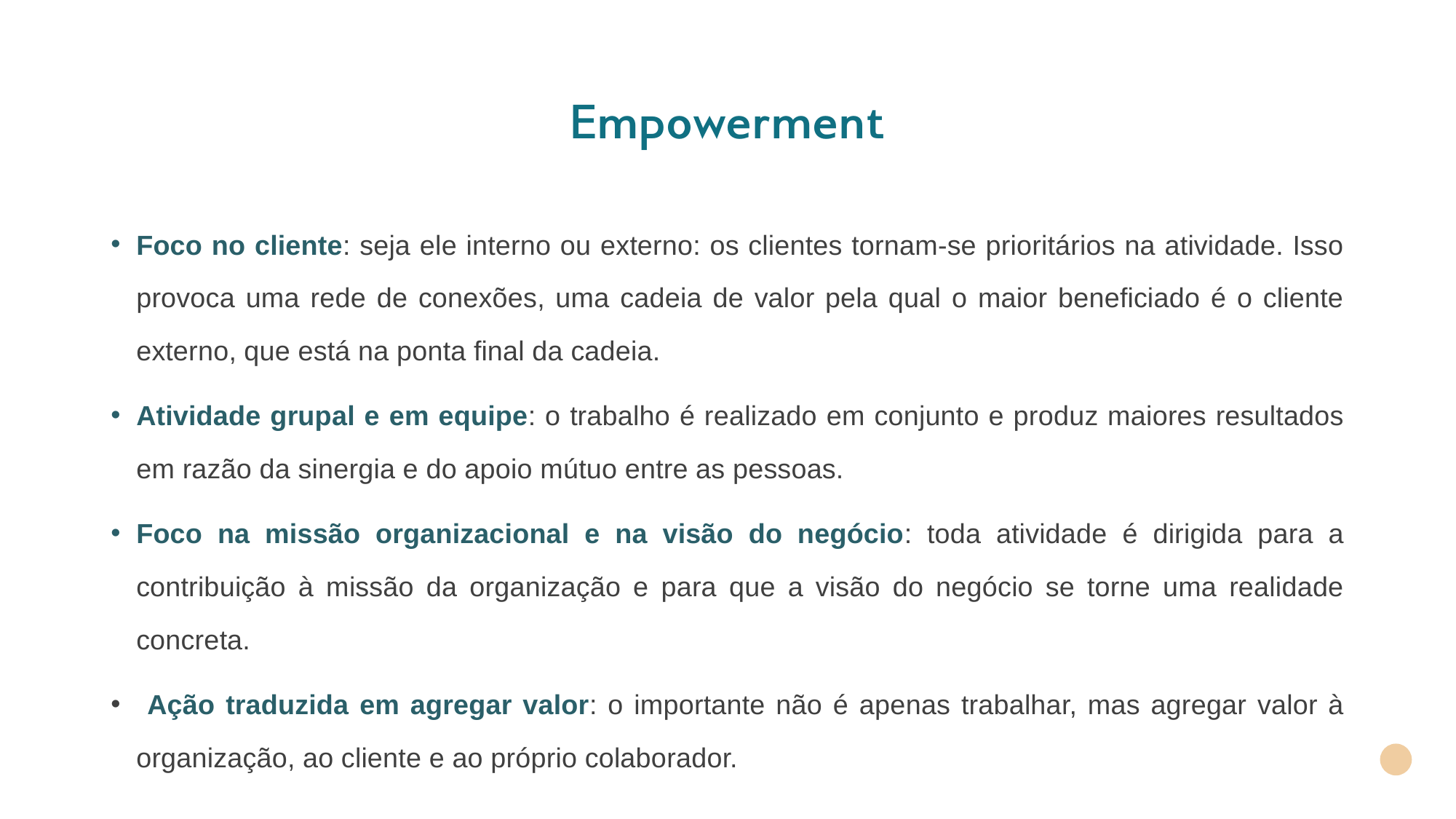

# Empowerment
Foco no cliente: seja ele interno ou externo: os clientes tornam-se prioritários na atividade. Isso provoca uma rede de conexões, uma cadeia de valor pela qual o maior beneficiado é o cliente externo, que está na ponta final da cadeia.
Atividade grupal e em equipe: o trabalho é realizado em conjunto e produz maiores resultados em razão da sinergia e do apoio mútuo entre as pessoas.
Foco na missão organizacional e na visão do negócio: toda atividade é dirigida para a contribuição à missão da organização e para que a visão do negócio se torne uma realidade concreta.
 Ação traduzida em agregar valor: o importante não é apenas trabalhar, mas agregar valor à organização, ao cliente e ao próprio colaborador.

28